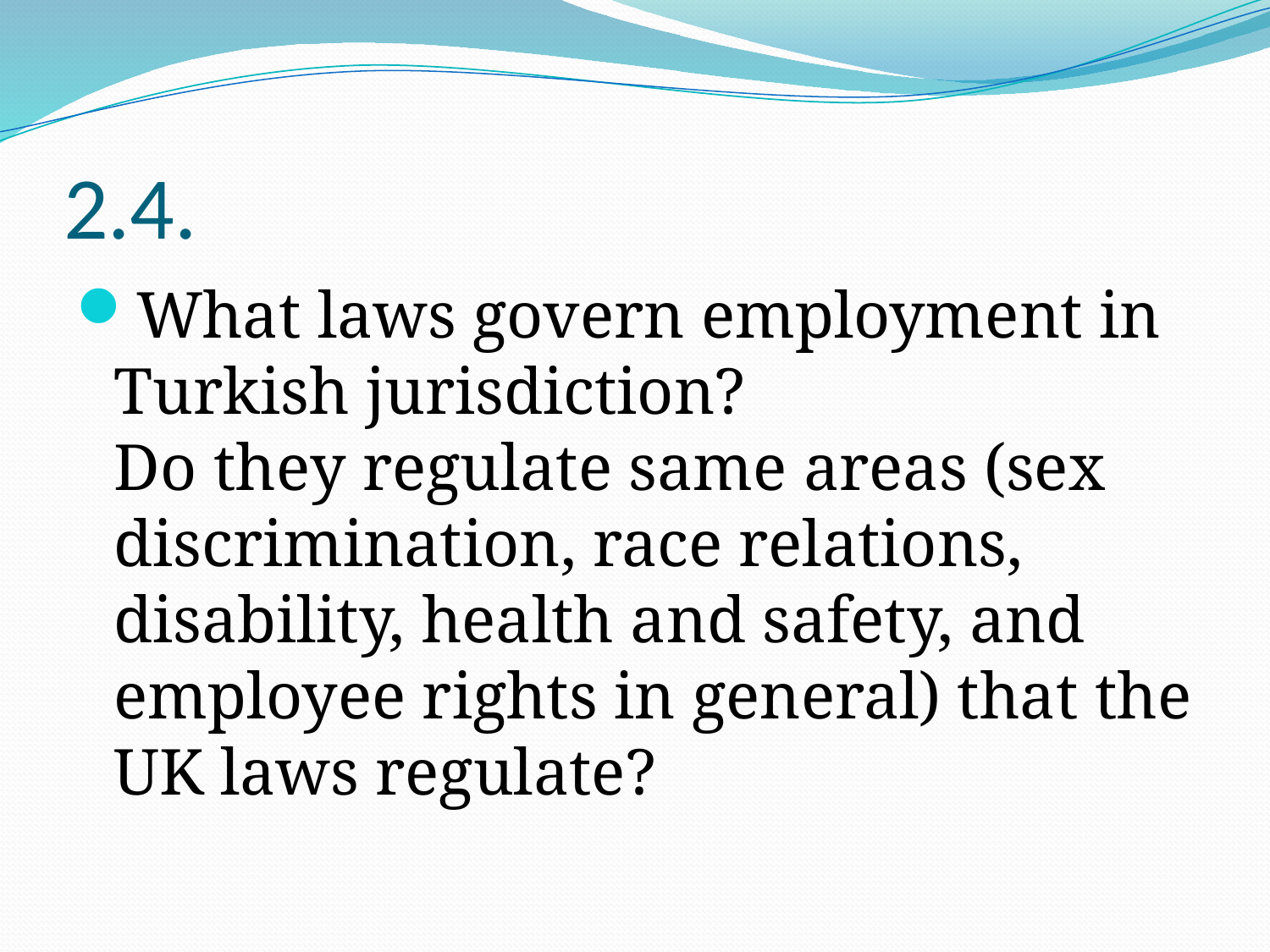

# 2.4.
What laws govern employment in Turkish jurisdiction?
Do they regulate same areas (sex discrimination, race relations, disability, health and safety, and employee rights in general) that the UK laws regulate?